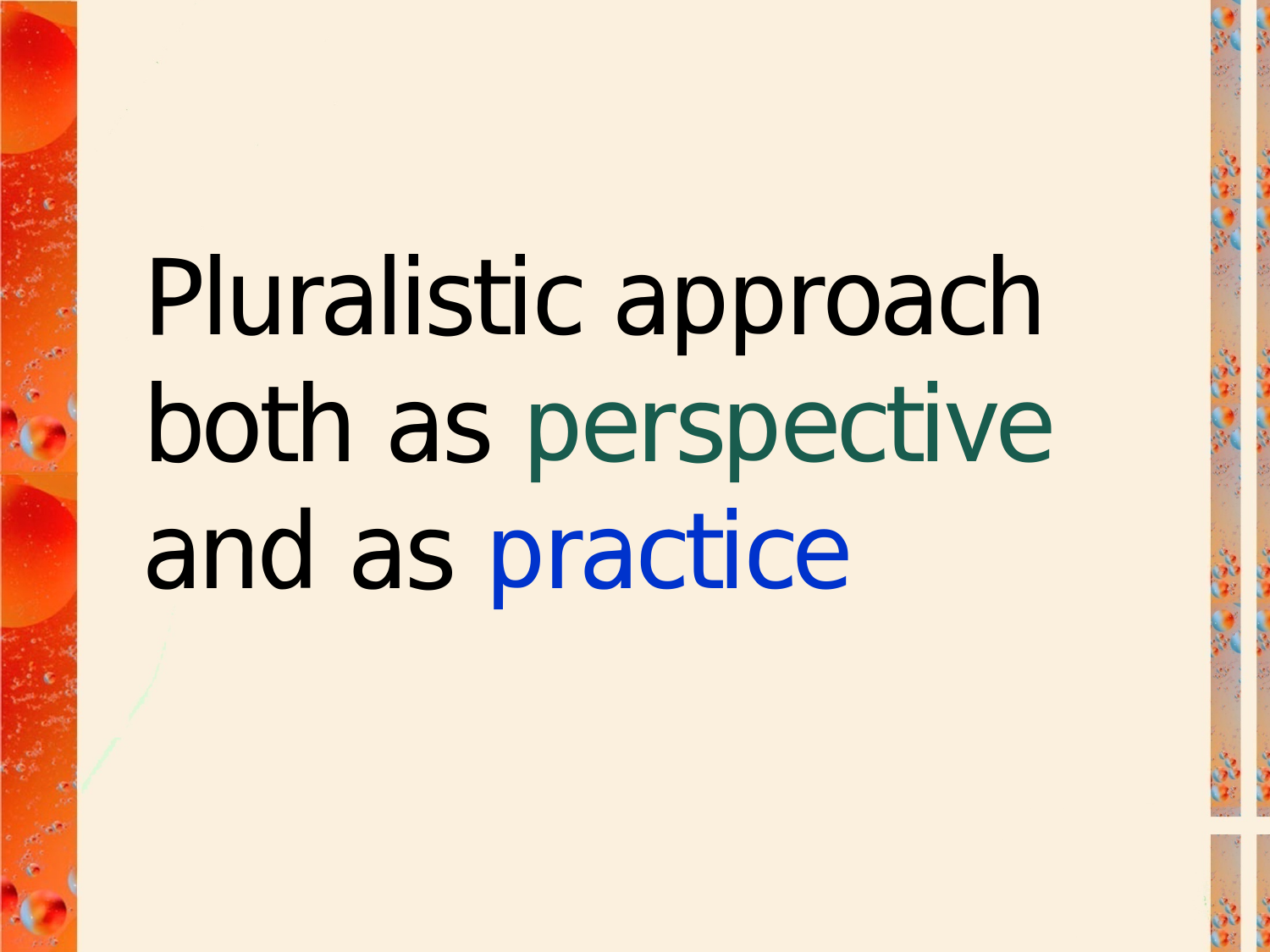

Pluralistic approach both as perspective and as practice